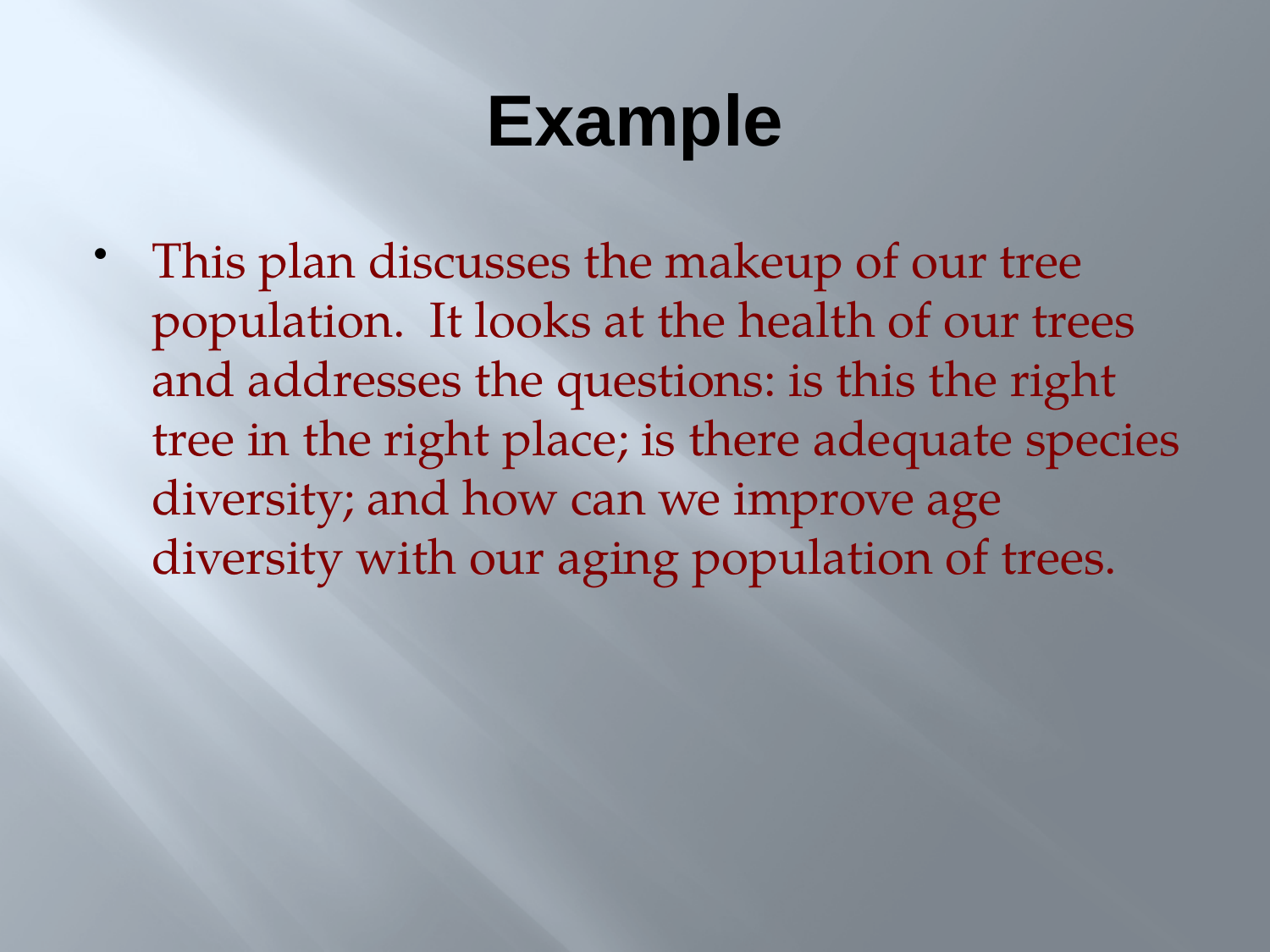

# Example
This plan discusses the makeup of our tree population.  It looks at the health of our trees and addresses the questions: is this the right tree in the right place; is there adequate species diversity; and how can we improve age diversity with our aging population of trees.